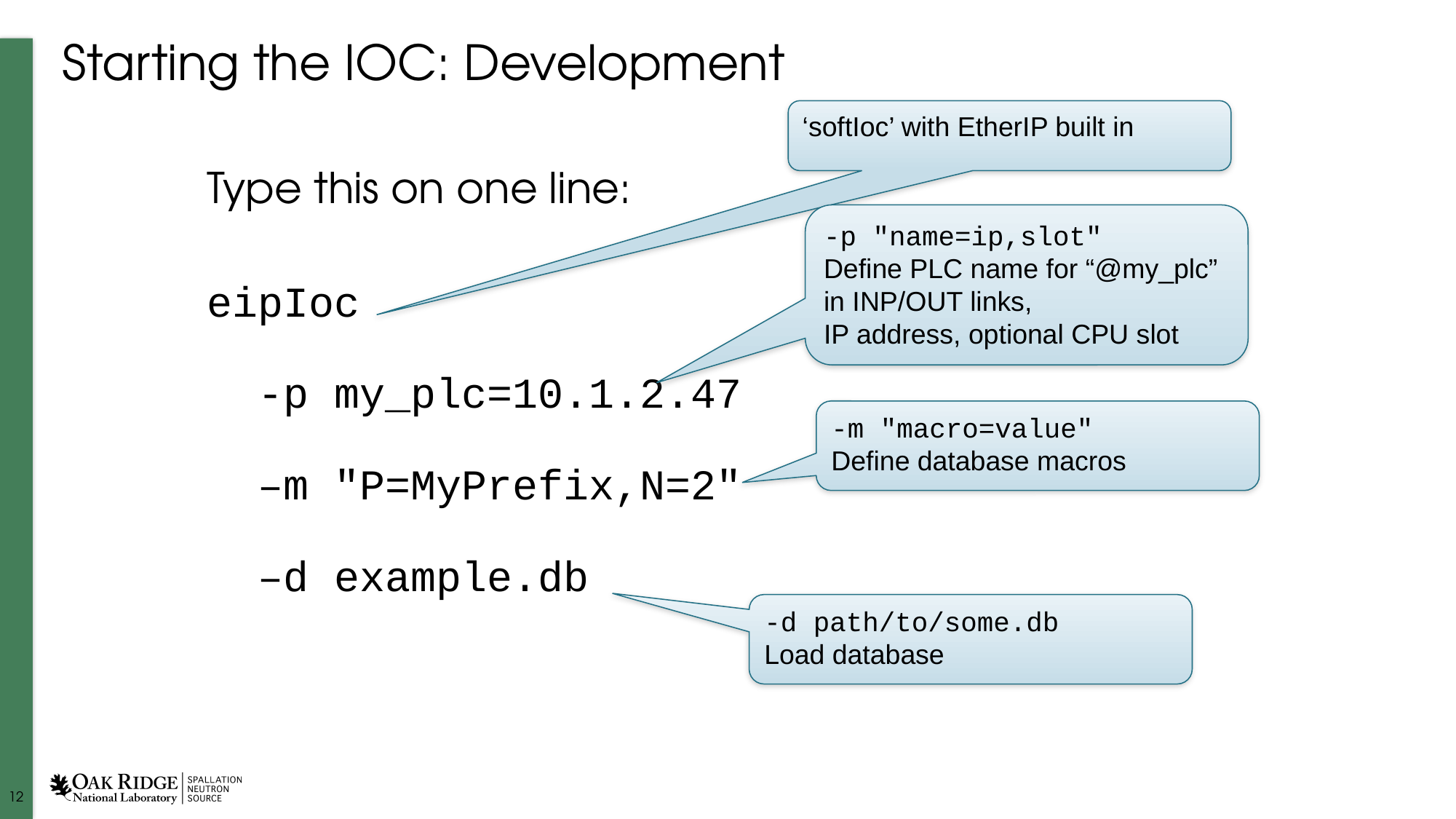

# Starting the IOC: Development
‘softIoc’ with EtherIP built in
Type this on one line:
eipIoc
  -p my_plc=10.1.2.47
  –m "P=MyPrefix,N=2"
  –d example.db
-p "name=ip,slot"
Define PLC name for “@my_plc” in INP/OUT links,
IP address, optional CPU slot
-m "macro=value"
Define database macros
-d path/to/some.db
Load database